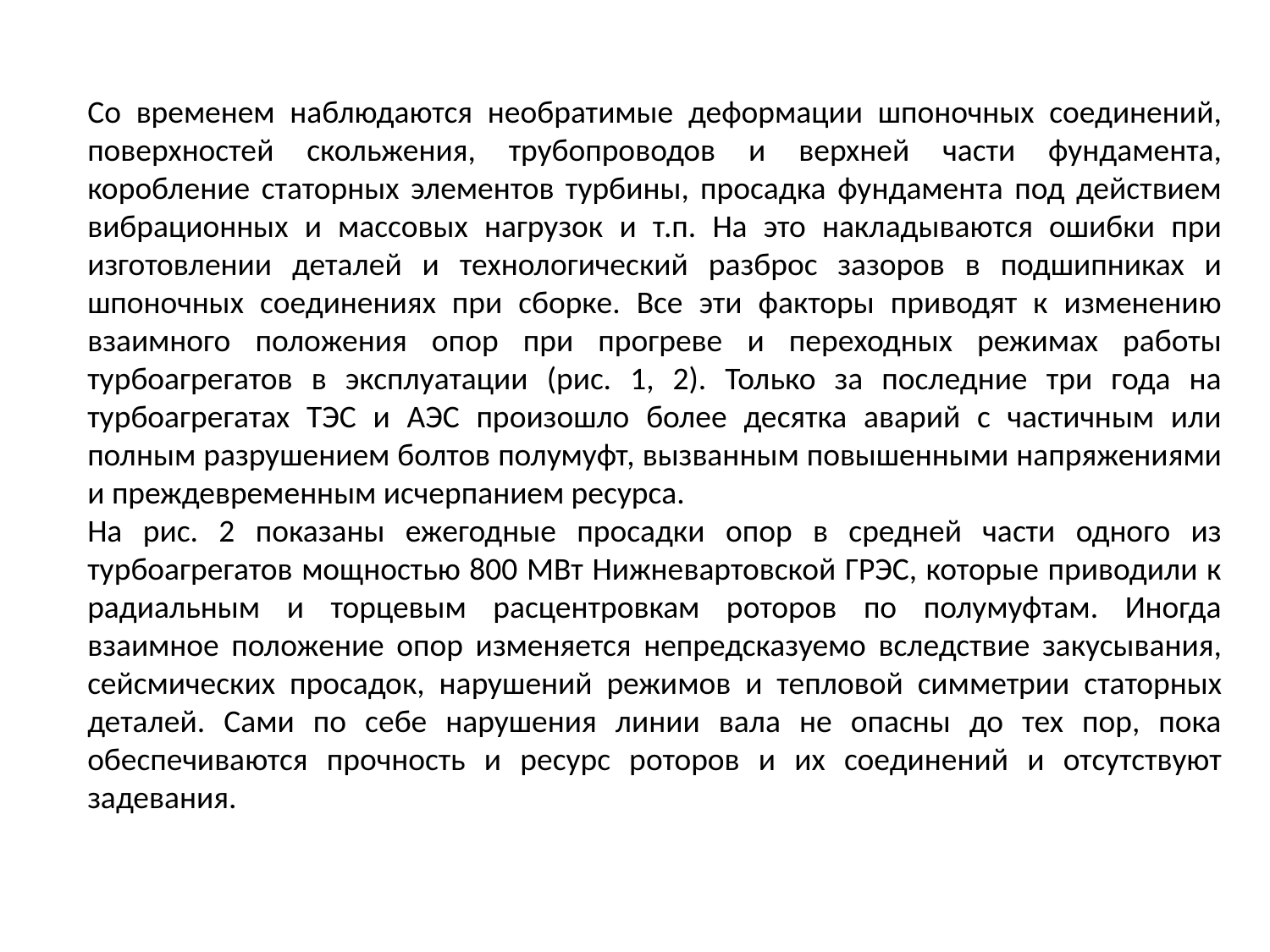

Со временем наблюдаются необратимые деформации шпоночных соединений, поверхностей скольжения, трубопроводов и верхней части фундамента, коробление статорных элементов турбины, просадка фундамента под действием вибрационных и массовых нагрузок и т.п. На это накладываются ошибки при изготовлении деталей и технологический разброс зазоров в подшипниках и шпоночных соединениях при сборке. Все эти факторы приводят к изменению взаимного положения опор при прогреве и переходных режимах работы турбоагрегатов в эксплуатации (рис. 1, 2). Только за последние три года на турбоагрегатах ТЭС и АЭС произошло более десятка аварий с частичным или полным разрушением болтов полумуфт, вызванным повышенными напряжениями и преждевременным исчерпанием ресурса.
На рис. 2 показаны ежегодные просадки опор в средней части одного из турбоагрегатов мощностью 800 МВт Нижневартовской ГРЭС, которые приводили к радиальным и торцевым расцентровкам роторов по полумуфтам. Иногда взаимное положение опор изменяется непредсказуемо вследствие закусывания, сейсмических просадок, нарушений режимов и тепловой симметрии статорных деталей. Сами по себе нарушения линии вала не опасны до тех пор, пока обеспечиваются прочность и ресурс роторов и их соединений и отсутствуют задевания.